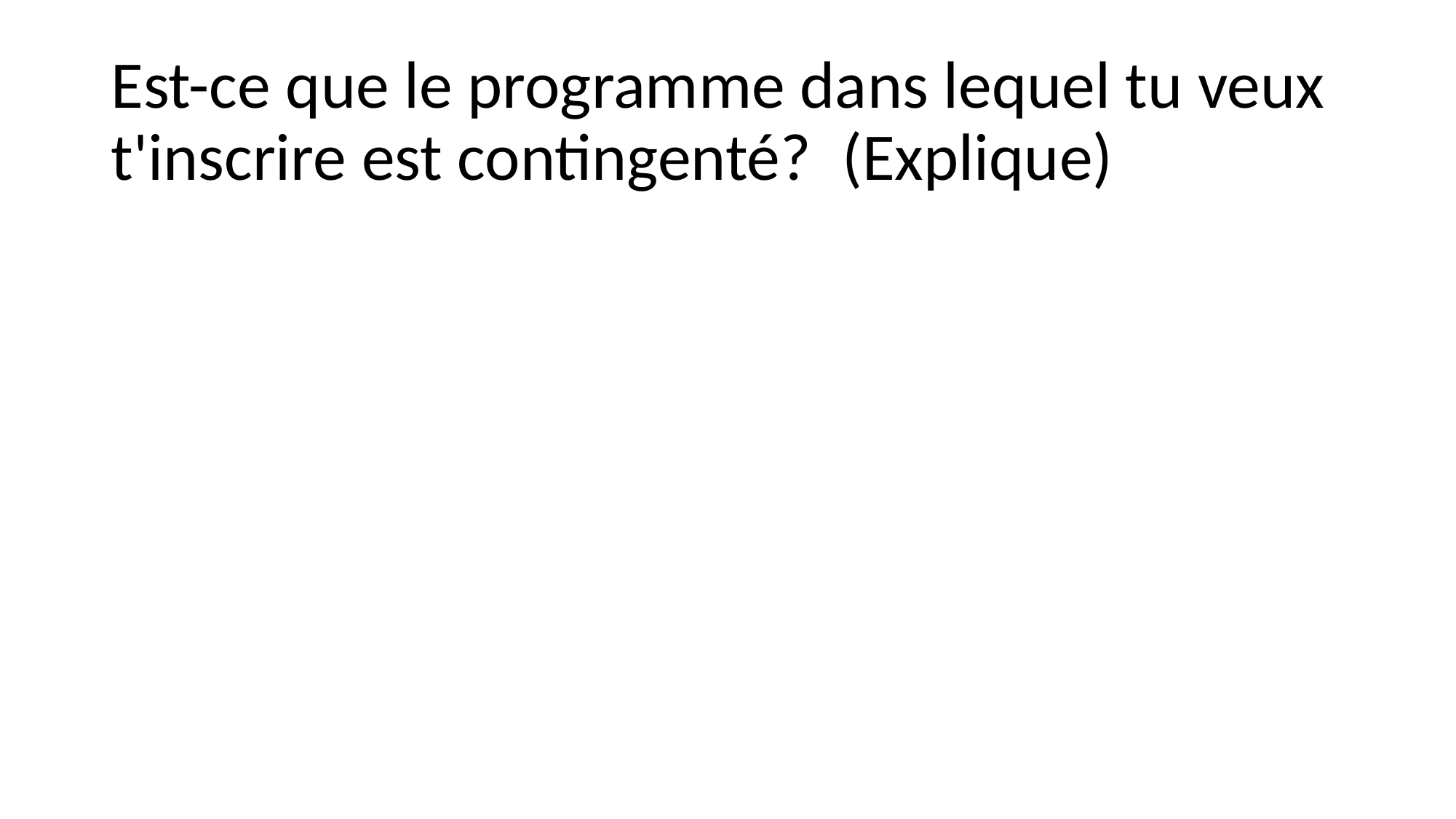

# Est-ce que le programme dans lequel tu veux t'inscrire est contingenté?  (Explique)